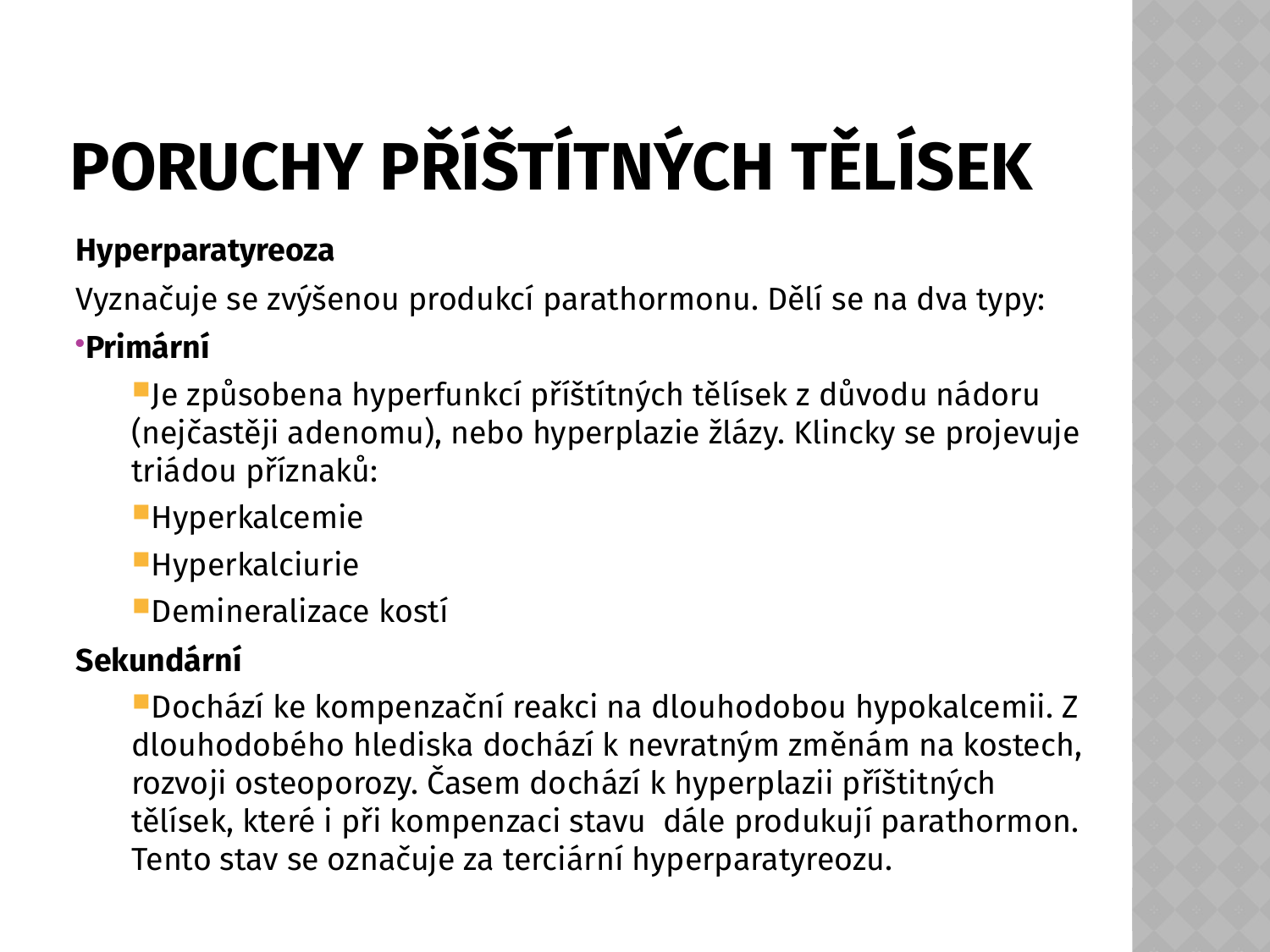

# Poruchy příštítných tělísek
Hyperparatyreoza
Vyznačuje se zvýšenou produkcí parathormonu. Dělí se na dva typy:
Primární
Je způsobena hyperfunkcí příštítných tělísek z důvodu nádoru (nejčastěji adenomu), nebo hyperplazie žlázy. Klincky se projevuje triádou příznaků:
Hyperkalcemie
Hyperkalciurie
Demineralizace kostí
Sekundární
Dochází ke kompenzační reakci na dlouhodobou hypokalcemii. Z dlouhodobého hlediska dochází k nevratným změnám na kostech, rozvoji osteoporozy. Časem dochází k hyperplazii příštitných tělísek, které i při kompenzaci stavu  dále produkují parathormon.  Tento stav se označuje za terciární hyperparatyreozu.